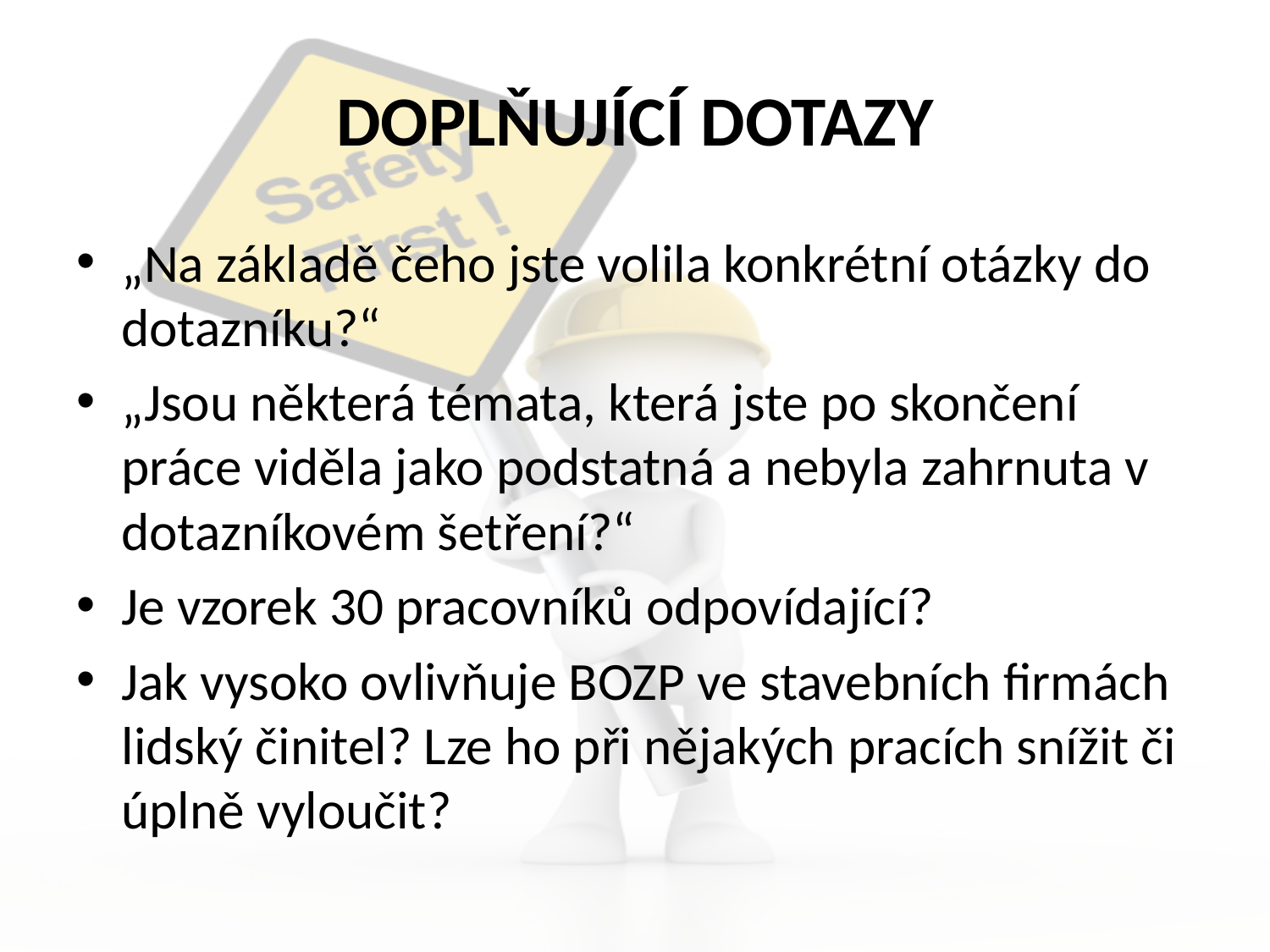

# DOPLŇUJÍCÍ DOTAZY
„Na základě čeho jste volila konkrétní otázky do dotazníku?“
„Jsou některá témata, která jste po skončení práce viděla jako podstatná a nebyla zahrnuta v dotazníkovém šetření?“
Je vzorek 30 pracovníků odpovídající?
Jak vysoko ovlivňuje BOZP ve stavebních firmách lidský činitel? Lze ho při nějakých pracích snížit či úplně vyloučit?